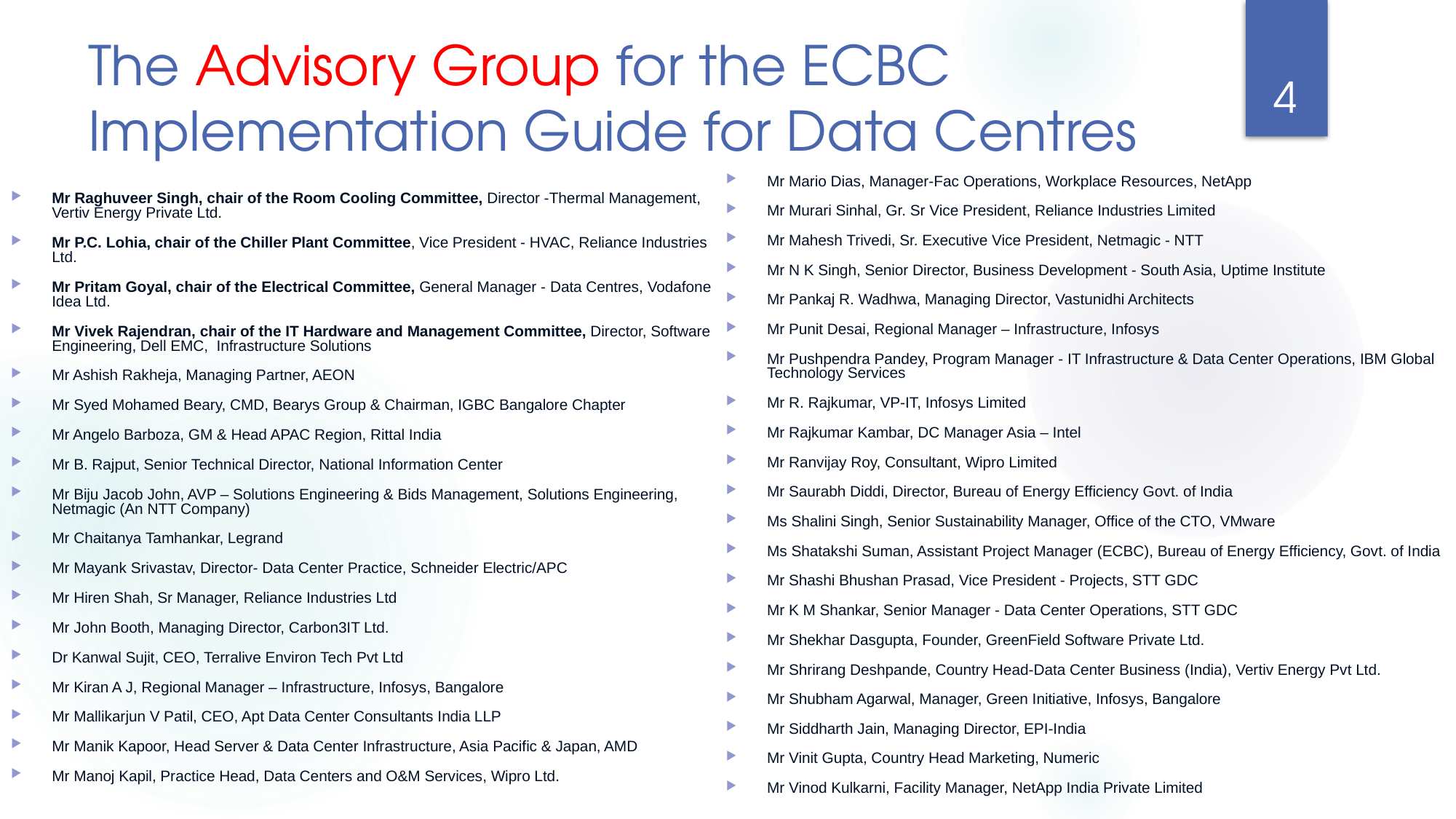

# The Advisory Group for the ECBC Implementation Guide for Data Centres
4
Mr Mario Dias, Manager-Fac Operations, Workplace Resources, NetApp
Mr Murari Sinhal, Gr. Sr Vice President, Reliance Industries Limited
Mr Mahesh Trivedi, Sr. Executive Vice President, Netmagic - NTT
Mr N K Singh, Senior Director, Business Development - South Asia, Uptime Institute
Mr Pankaj R. Wadhwa, Managing Director, Vastunidhi Architects
Mr Punit Desai, Regional Manager – Infrastructure, Infosys
Mr Pushpendra Pandey, Program Manager - IT Infrastructure & Data Center Operations, IBM Global Technology Services
Mr R. Rajkumar, VP-IT, Infosys Limited
Mr Rajkumar Kambar, DC Manager Asia – Intel
Mr Ranvijay Roy, Consultant, Wipro Limited
Mr Saurabh Diddi, Director, Bureau of Energy Efficiency Govt. of India
Ms Shalini Singh, Senior Sustainability Manager, Office of the CTO, VMware
Ms Shatakshi Suman, Assistant Project Manager (ECBC), Bureau of Energy Efficiency, Govt. of India
Mr Shashi Bhushan Prasad, Vice President - Projects, STT GDC
Mr K M Shankar, Senior Manager - Data Center Operations, STT GDC
Mr Shekhar Dasgupta, Founder, GreenField Software Private Ltd.
Mr Shrirang Deshpande, Country Head-Data Center Business (India), Vertiv Energy Pvt Ltd.
Mr Shubham Agarwal, Manager, Green Initiative, Infosys, Bangalore
Mr Siddharth Jain, Managing Director, EPI-India
Mr Vinit Gupta, Country Head Marketing, Numeric
Mr Vinod Kulkarni, Facility Manager, NetApp India Private Limited
Mr Raghuveer Singh, chair of the Room Cooling Committee, Director -Thermal Management, Vertiv Energy Private Ltd.
Mr P.C. Lohia, chair of the Chiller Plant Committee, Vice President - HVAC, Reliance Industries Ltd.
Mr Pritam Goyal, chair of the Electrical Committee, General Manager - Data Centres, Vodafone Idea Ltd.
Mr Vivek Rajendran, chair of the IT Hardware and Management Committee, Director, Software Engineering, Dell EMC,  Infrastructure Solutions
Mr Ashish Rakheja, Managing Partner, AEON
Mr Syed Mohamed Beary, CMD, Bearys Group & Chairman, IGBC Bangalore Chapter
Mr Angelo Barboza, GM & Head APAC Region, Rittal India
Mr B. Rajput, Senior Technical Director, National Information Center
Mr Biju Jacob John, AVP – Solutions Engineering & Bids Management, Solutions Engineering, Netmagic (An NTT Company)
Mr Chaitanya Tamhankar, Legrand
Mr Mayank Srivastav, Director- Data Center Practice, Schneider Electric/APC
Mr Hiren Shah, Sr Manager, Reliance Industries Ltd
Mr John Booth, Managing Director, Carbon3IT Ltd.
Dr Kanwal Sujit, CEO, Terralive Environ Tech Pvt Ltd
Mr Kiran A J, Regional Manager – Infrastructure, Infosys, Bangalore
Mr Mallikarjun V Patil, CEO, Apt Data Center Consultants India LLP
Mr Manik Kapoor, Head Server & Data Center Infrastructure, Asia Pacific & Japan, AMD
Mr Manoj Kapil, Practice Head, Data Centers and O&M Services, Wipro Ltd.